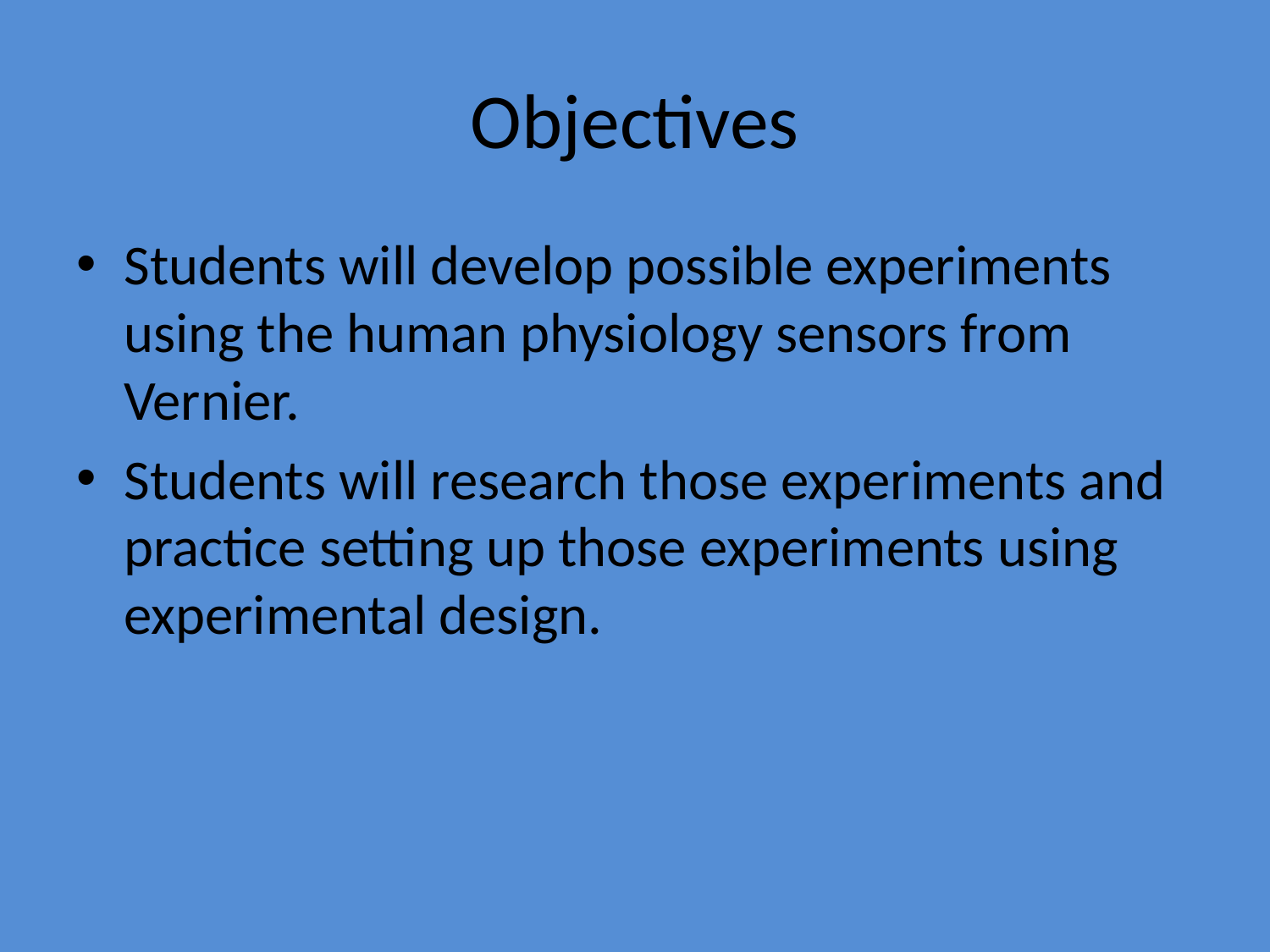

# Objectives
Students will develop possible experiments using the human physiology sensors from Vernier.
Students will research those experiments and practice setting up those experiments using experimental design.